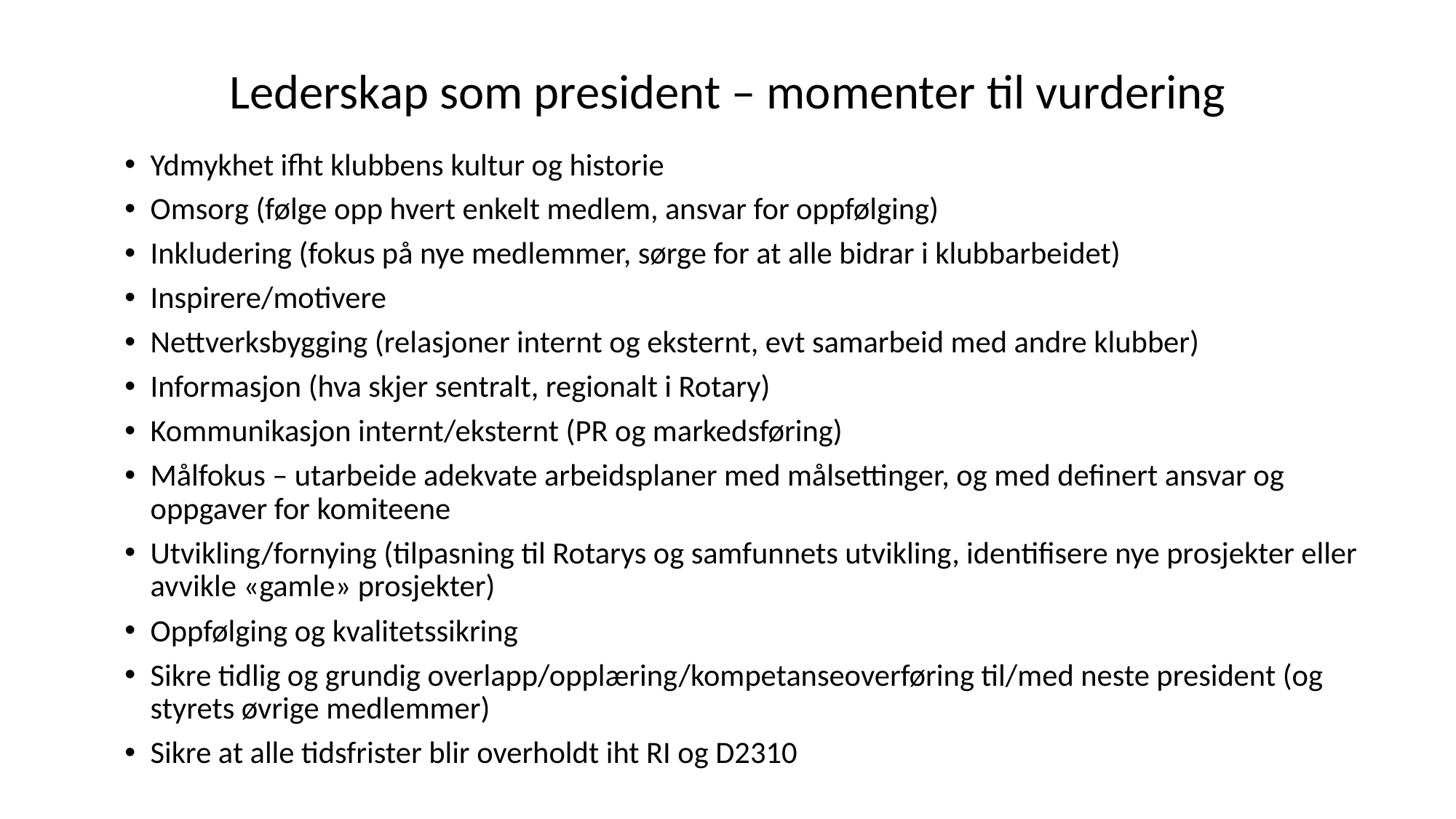

# Lederskap som president – momenter til vurdering
Ydmykhet ifht klubbens kultur og historie
Omsorg (følge opp hvert enkelt medlem, ansvar for oppfølging)
Inkludering (fokus på nye medlemmer, sørge for at alle bidrar i klubbarbeidet)
Inspirere/motivere
Nettverksbygging (relasjoner internt og eksternt, evt samarbeid med andre klubber)
Informasjon (hva skjer sentralt, regionalt i Rotary)
Kommunikasjon internt/eksternt (PR og markedsføring)
Målfokus – utarbeide adekvate arbeidsplaner med målsettinger, og med definert ansvar og oppgaver for komiteene
Utvikling/fornying (tilpasning til Rotarys og samfunnets utvikling, identifisere nye prosjekter eller avvikle «gamle» prosjekter)
Oppfølging og kvalitetssikring
Sikre tidlig og grundig overlapp/opplæring/kompetanseoverføring til/med neste president (og styrets øvrige medlemmer)
Sikre at alle tidsfrister blir overholdt iht RI og D2310